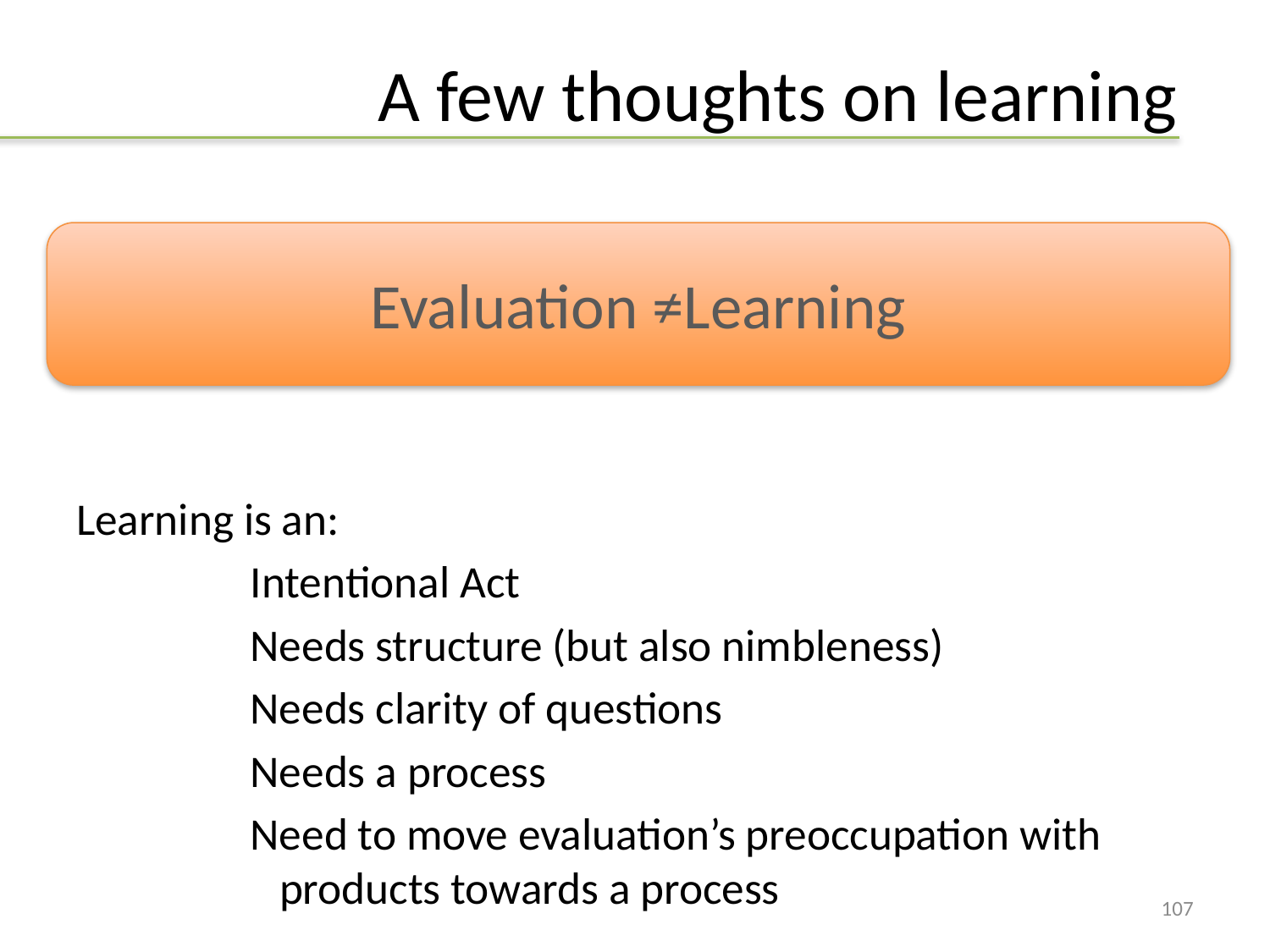

# A few thoughts on learning
Evaluation ≠Learning
Learning is an:
Intentional Act
Needs structure (but also nimbleness)
Needs clarity of questions
Needs a process
Need to move evaluation’s preoccupation with products towards a process

107